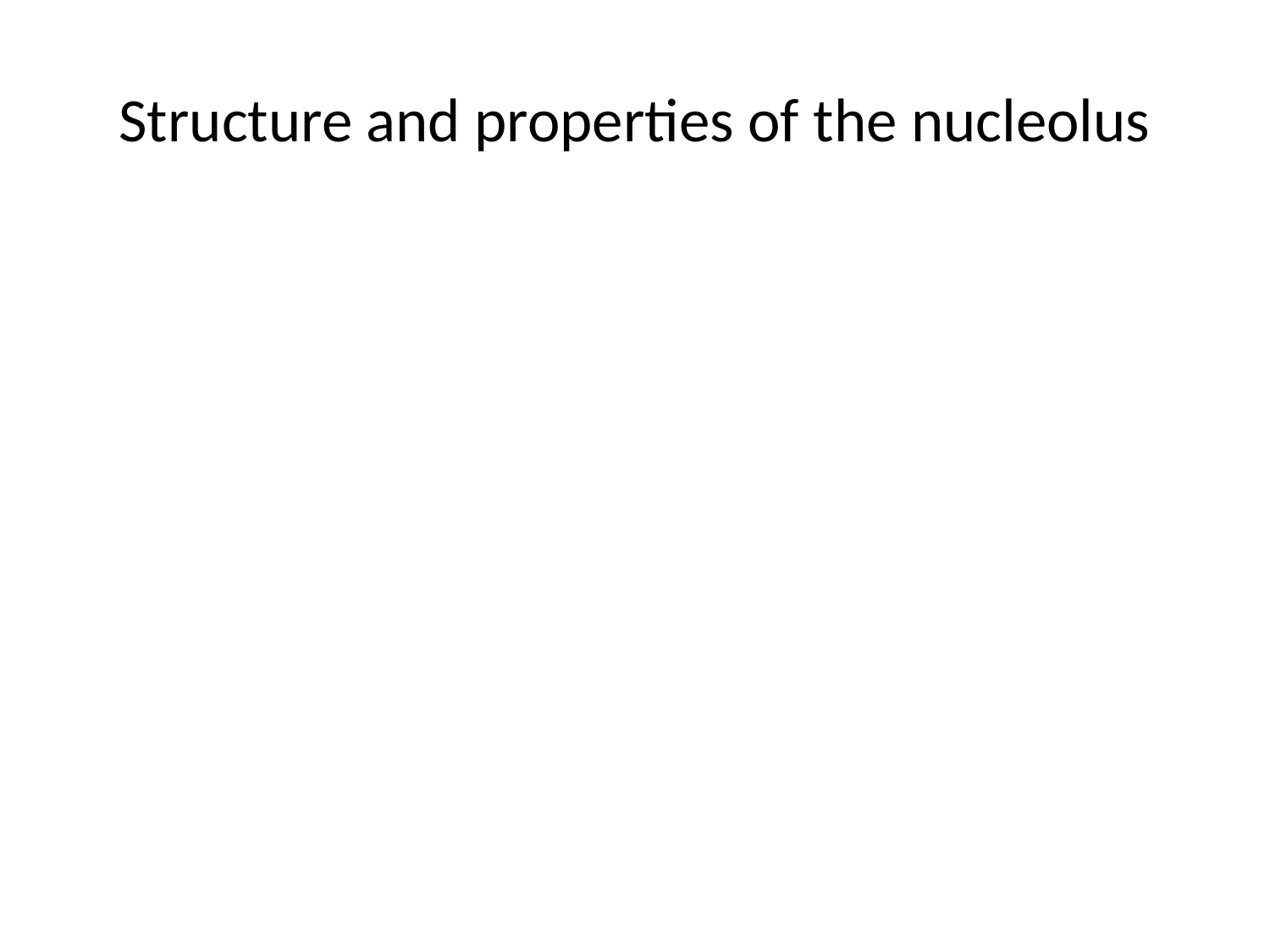

# Structure and properties of the nucleolus